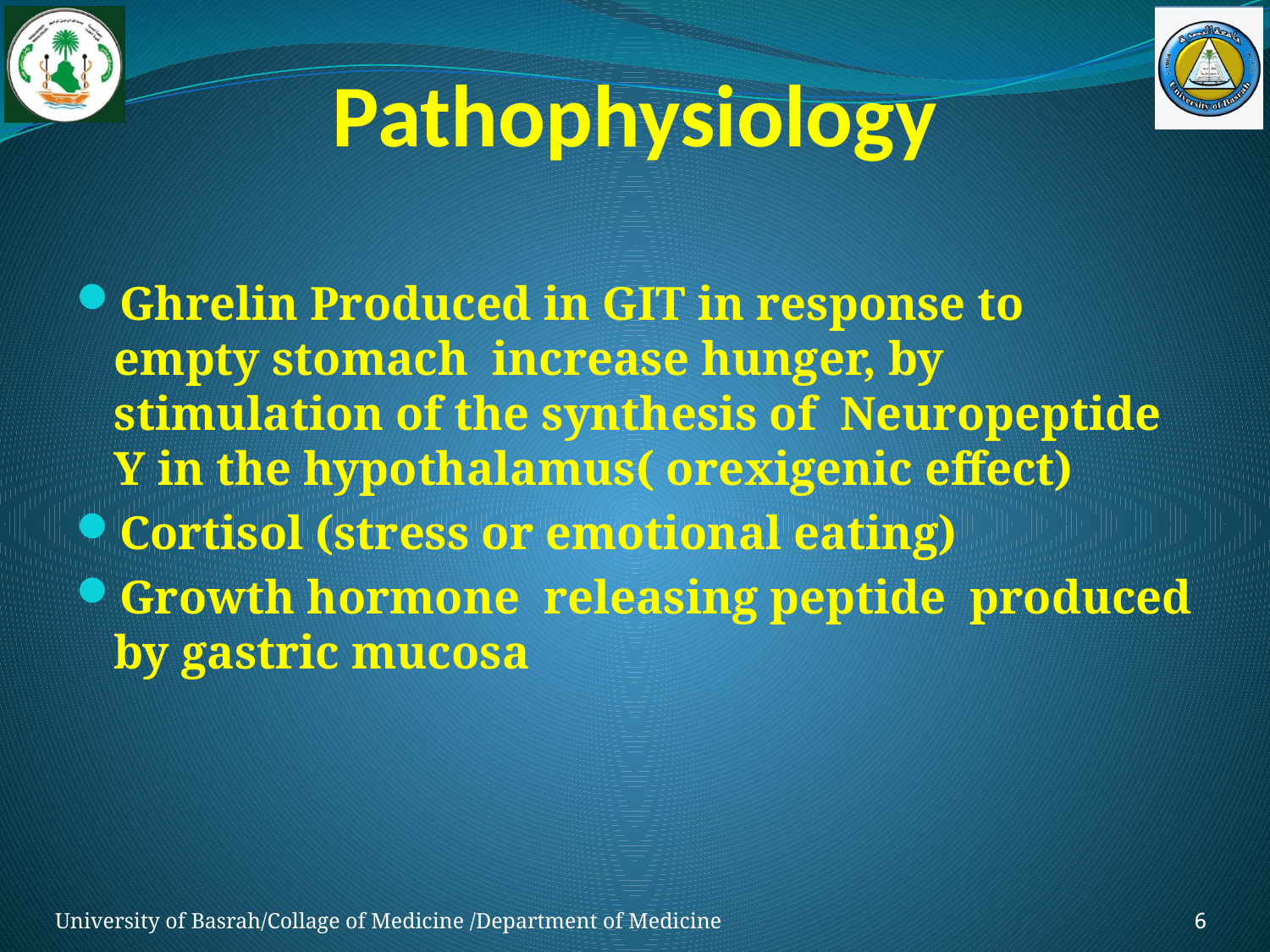

# Pathophysiology
Ghrelin Produced in GIT in response to  empty stomach  increase hunger, by stimulation of the synthesis of  Neuropeptide Y in the hypothalamus( orexigenic effect)
Cortisol (stress or emotional eating)
Growth hormone  releasing peptide  produced by gastric mucosa

6
University of Basrah/Collage of Medicine /Department of Medicine